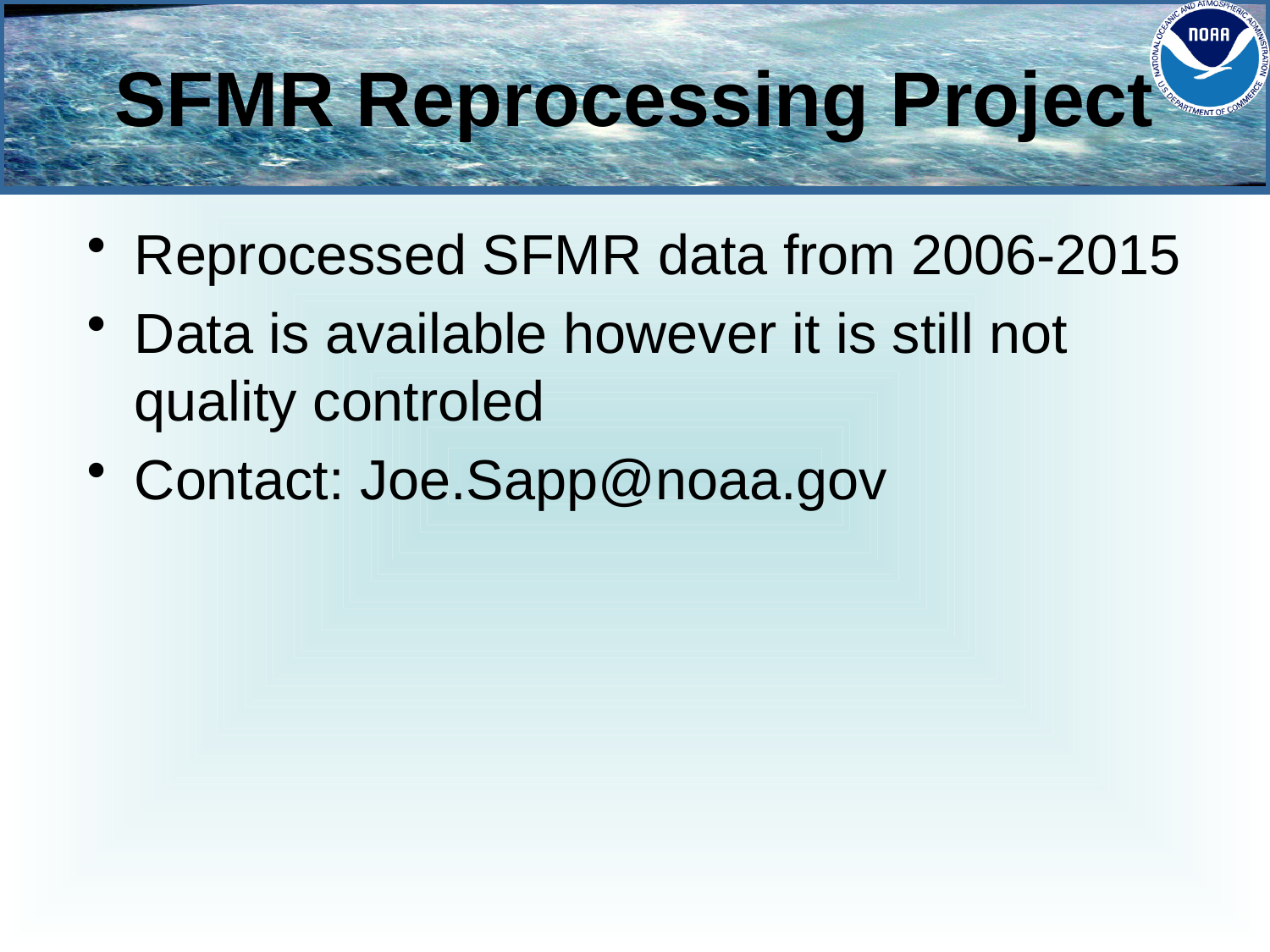

# SFMR Reprocessing Project
Reprocessed SFMR data from 2006-2015
Data is available however it is still not quality controled
Contact: Joe.Sapp@noaa.gov